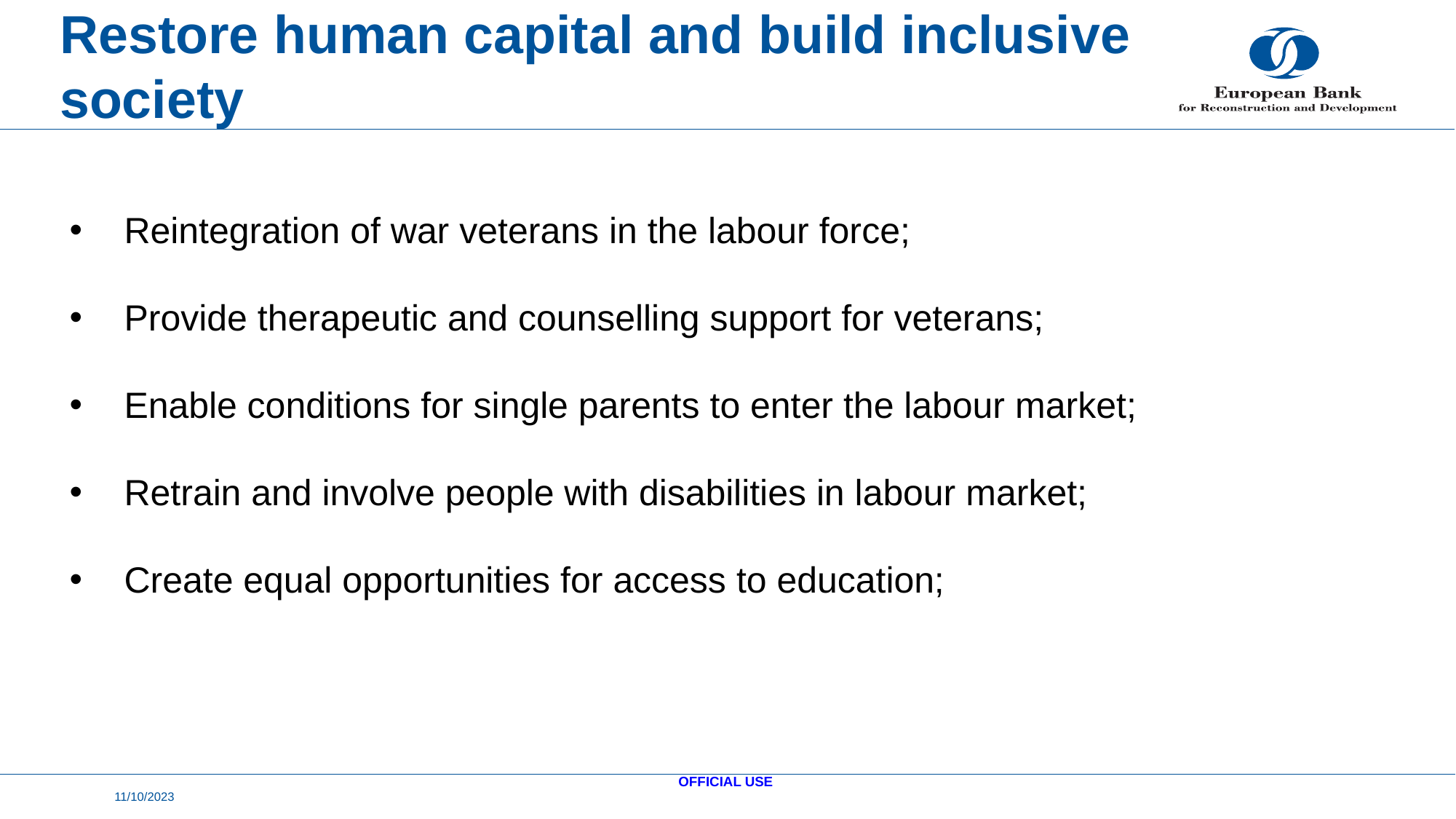

# Restore human capital and build inclusive society
Reintegration of war veterans in the labour force;

Provide therapeutic and counselling support for veterans;

Enable conditions for single parents to enter the labour market;

Retrain and involve people with disabilities in labour market;

Create equal opportunities for access to education;
OFFICIAL USE
11/10/2023